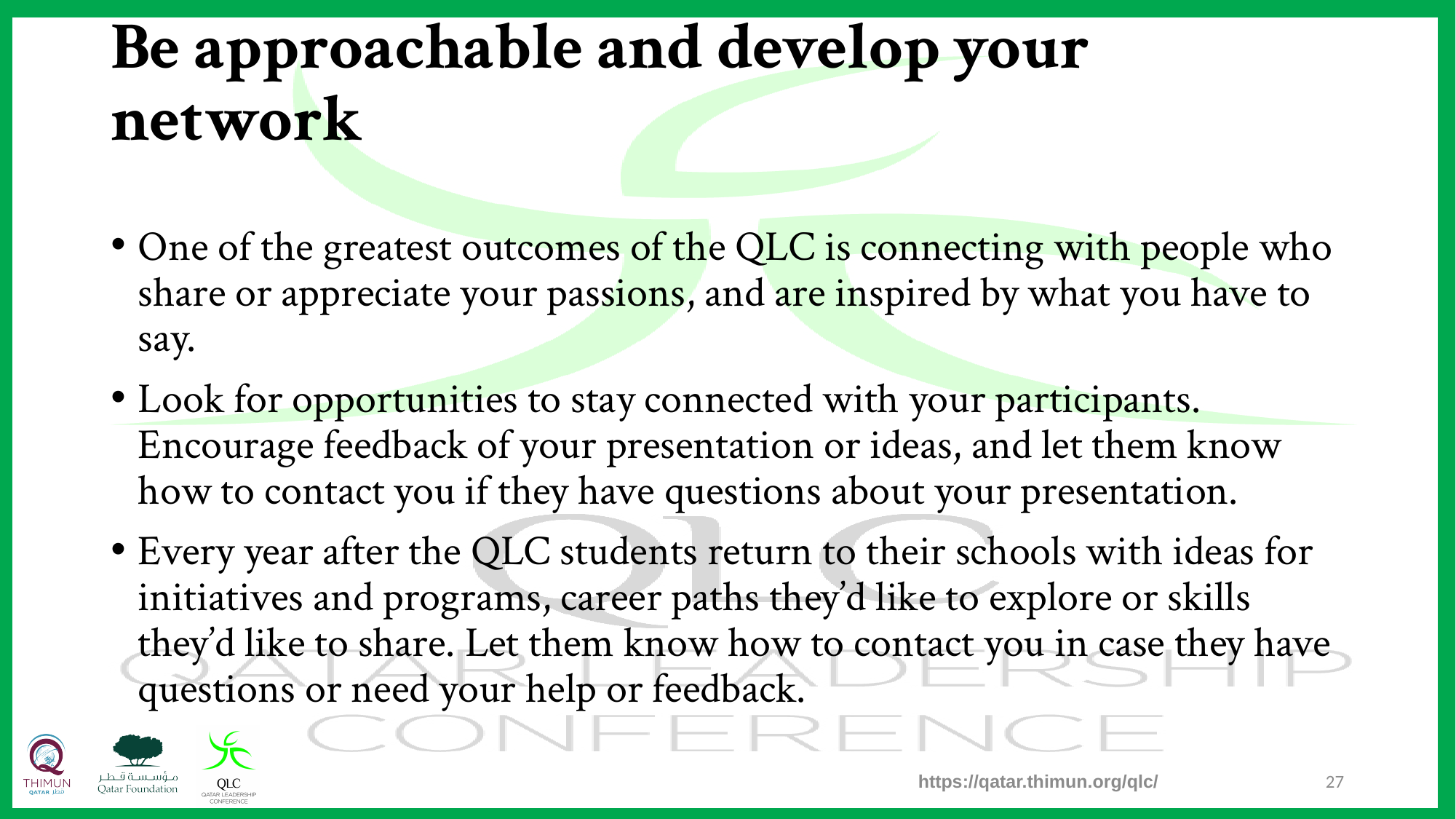

# Be approachable and develop your network
One of the greatest outcomes of the QLC is connecting with people who share or appreciate your passions, and are inspired by what you have to say.
Look for opportunities to stay connected with your participants. Encourage feedback of your presentation or ideas, and let them know how to contact you if they have questions about your presentation.
Every year after the QLC students return to their schools with ideas for initiatives and programs, career paths they’d like to explore or skills they’d like to share. Let them know how to contact you in case they have questions or need your help or feedback.

https://qatar.thimun.org/qlc/
27